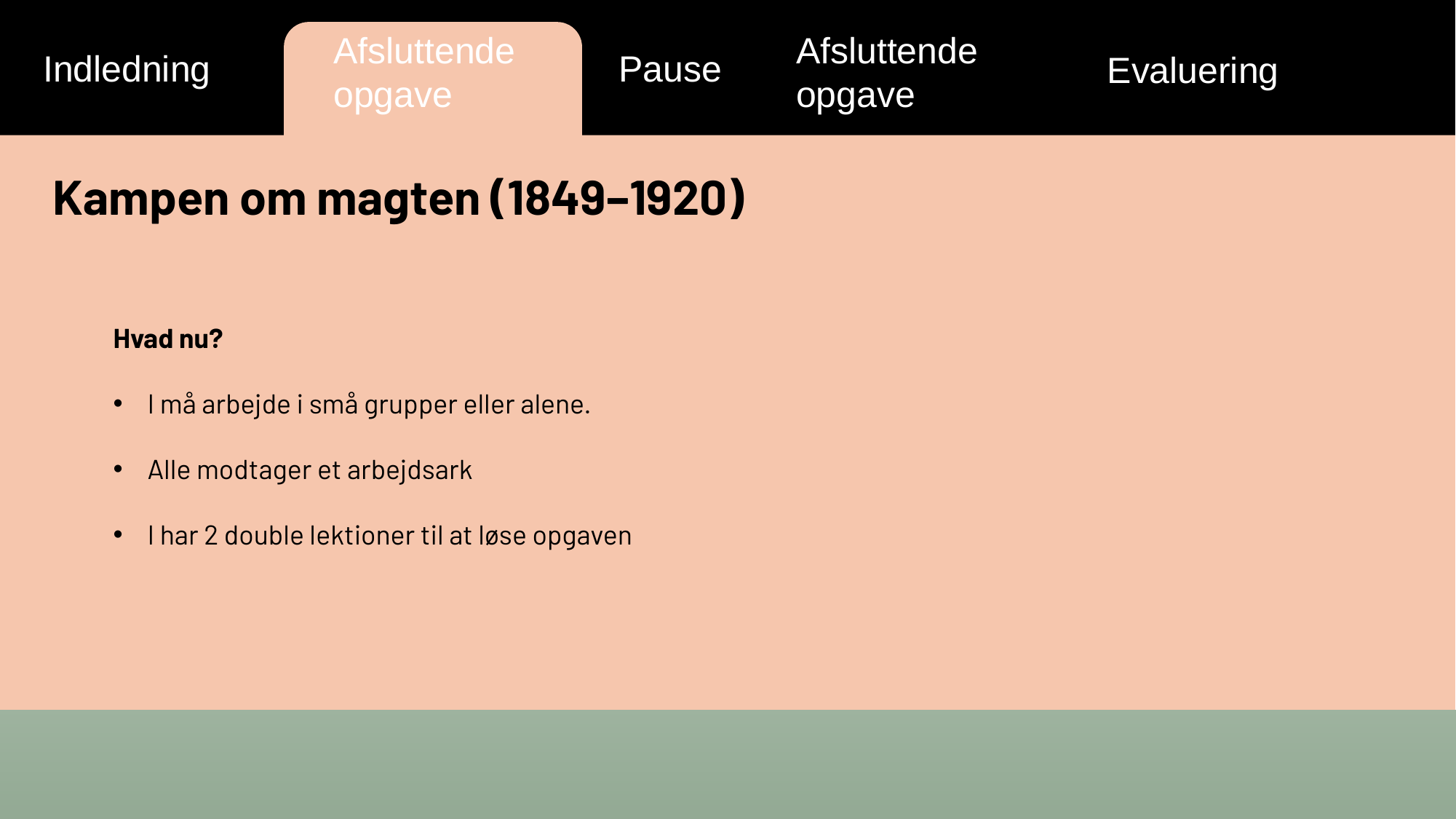

Afsluttende opgave

Afsluttende opgave
Pause
Indledning
Evaluering
 Kampen om magten (1849–1920)
Hvad nu?

I må arbejde i små grupper eller alene.

Alle modtager et arbejdsark

I har 2 double lektioner til at løse opgaven